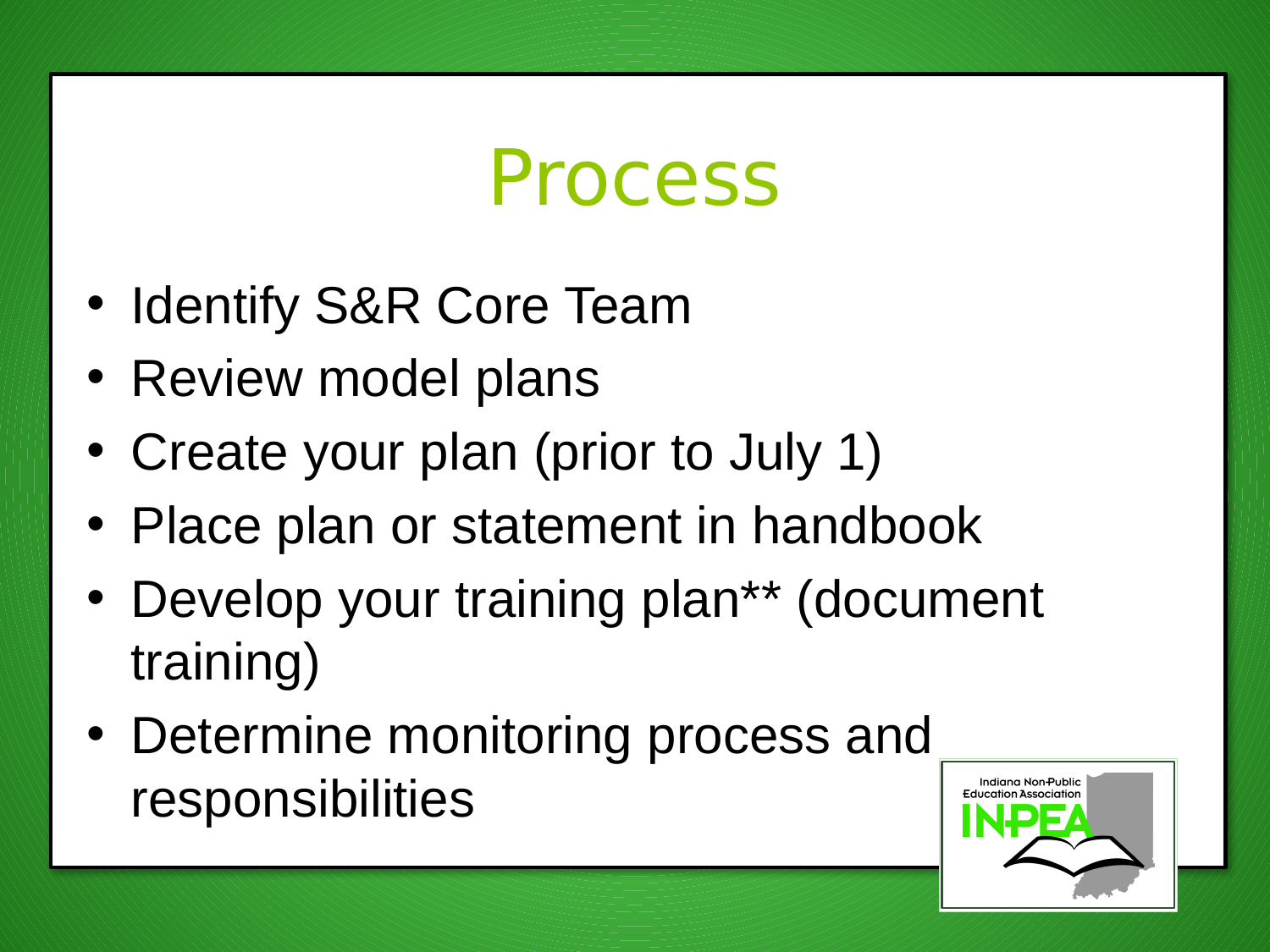

# Process
Identify S&R Core Team
Review model plans
Create your plan (prior to July 1)
Place plan or statement in handbook
Develop your training plan** (document training)
Determine monitoring process and responsibilities